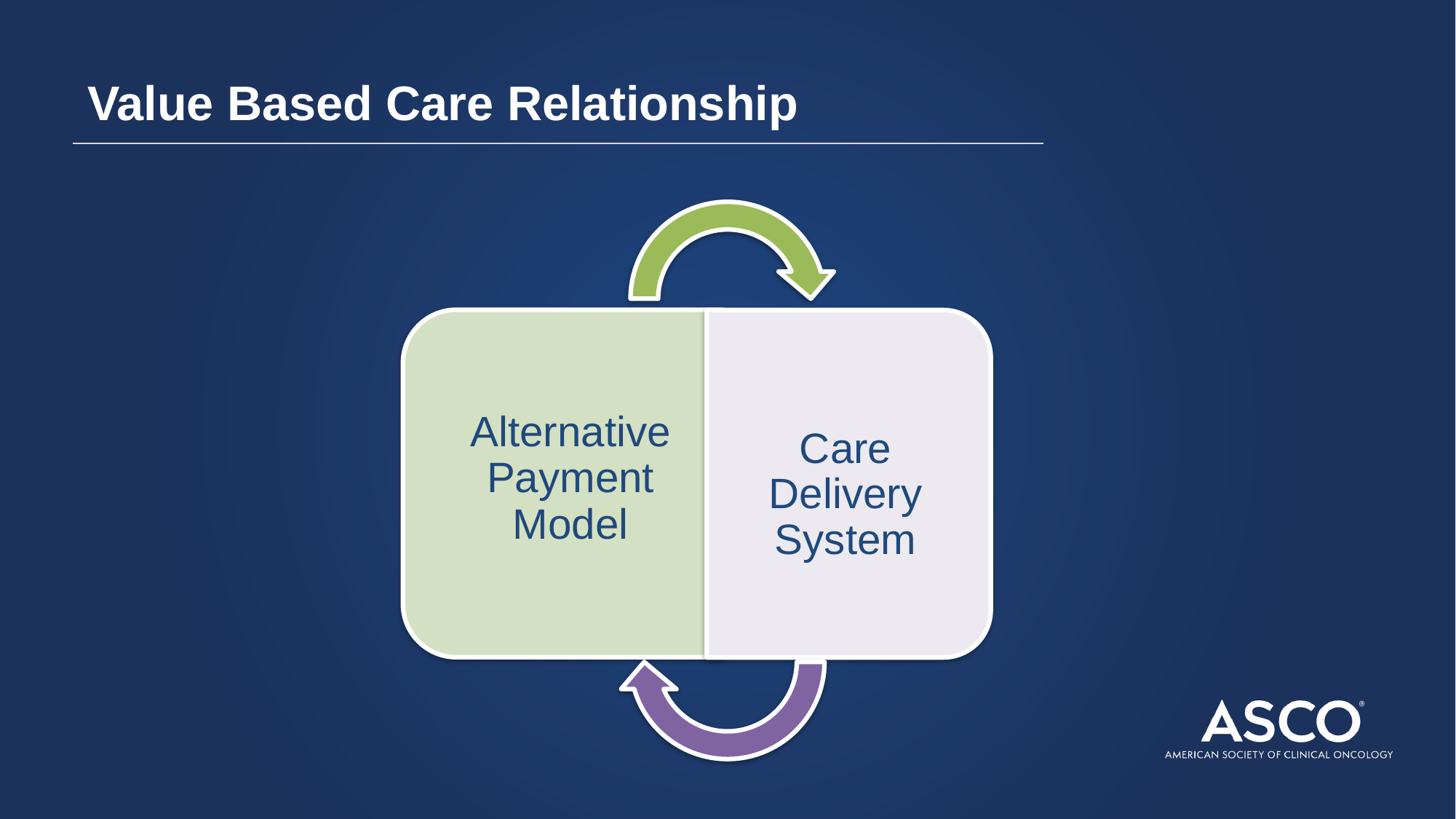

# Value Based Care Relationship

Alternative Payment Model

Care Delivery System